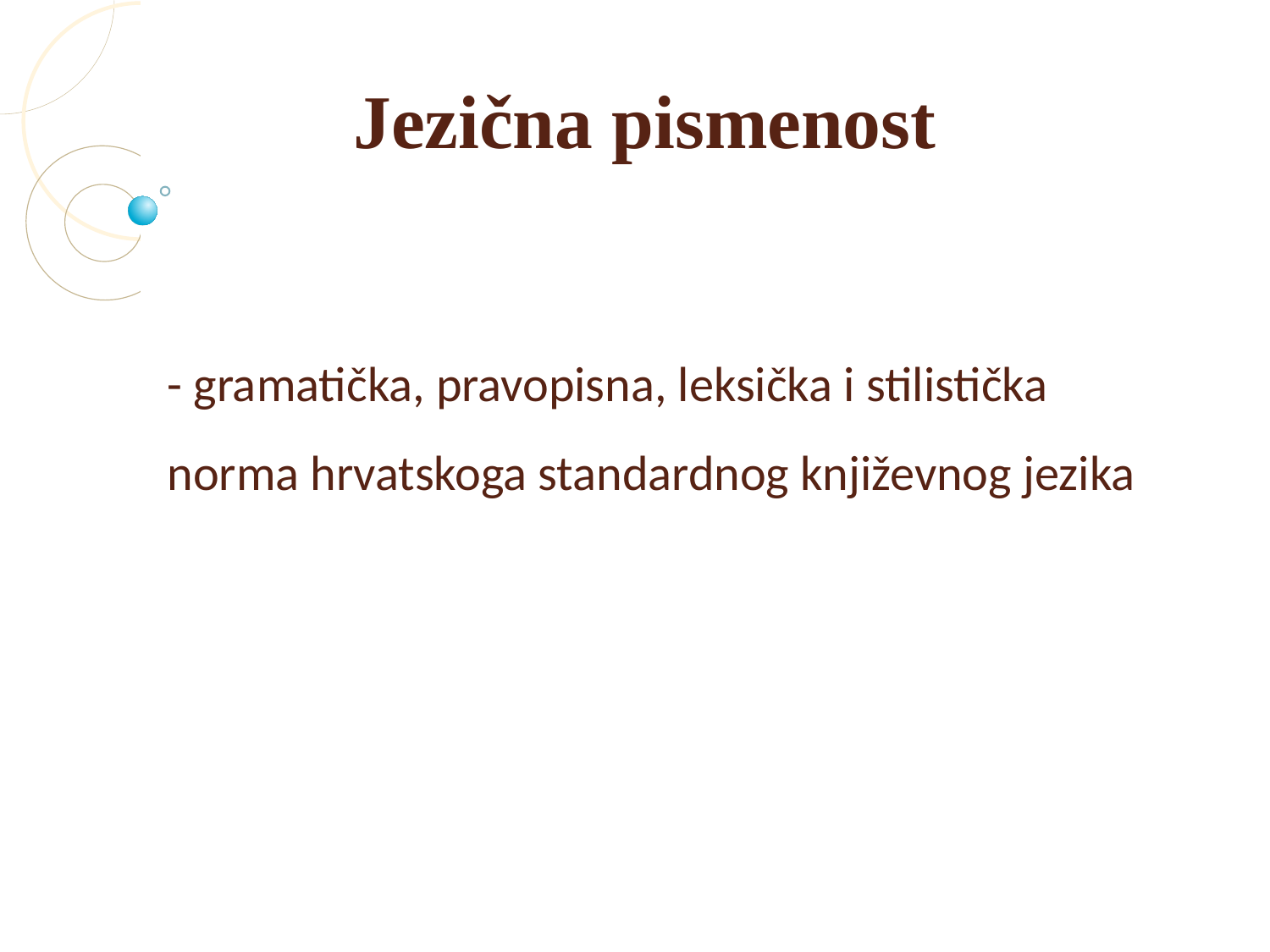

Jezična pismenost
- gramatička, pravopisna, leksička i stilistička norma hrvatskoga standardnog književnog jezika